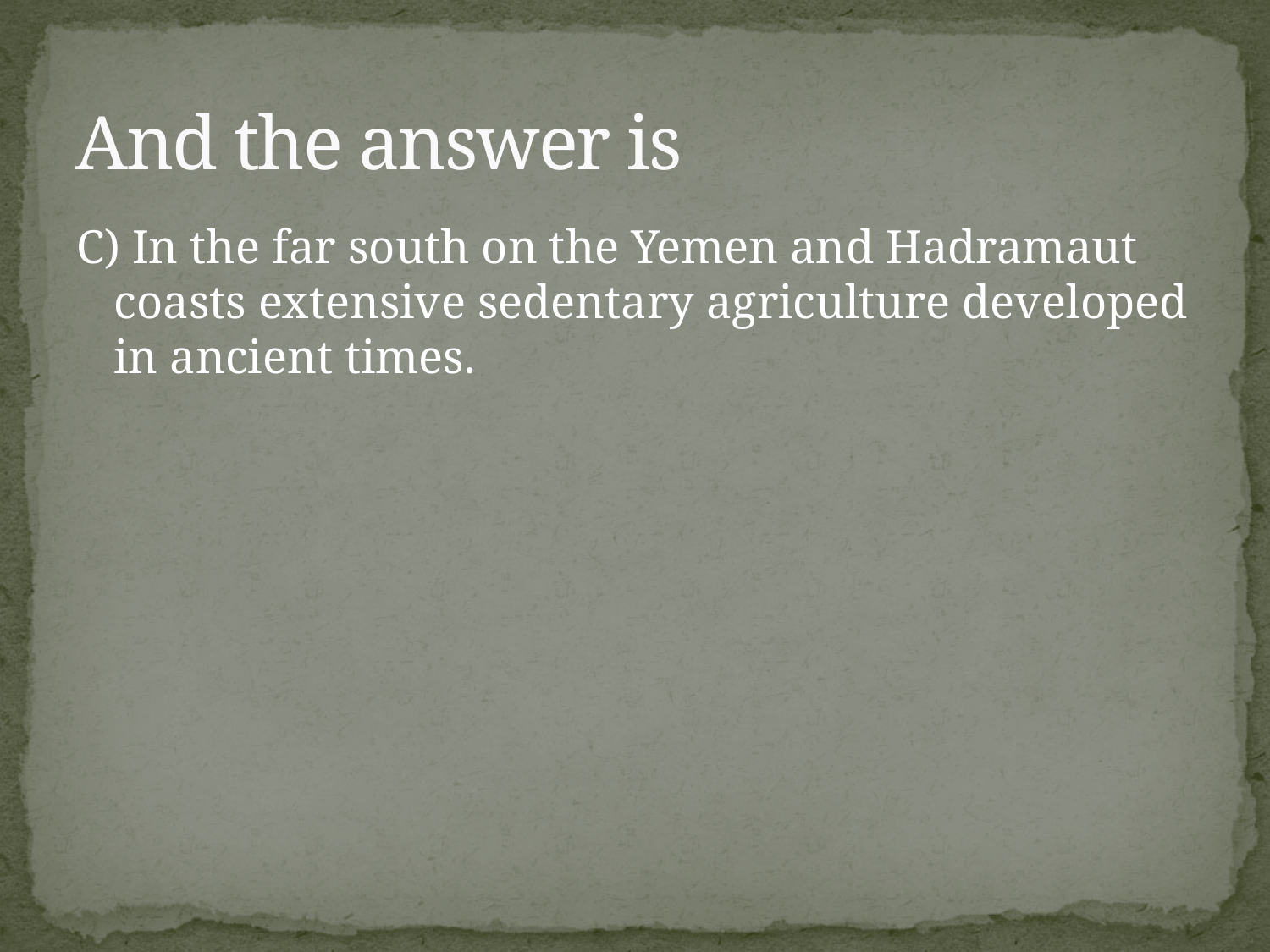

# And the answer is
C) In the far south on the Yemen and Hadramaut coasts extensive sedentary agriculture developed in ancient times.